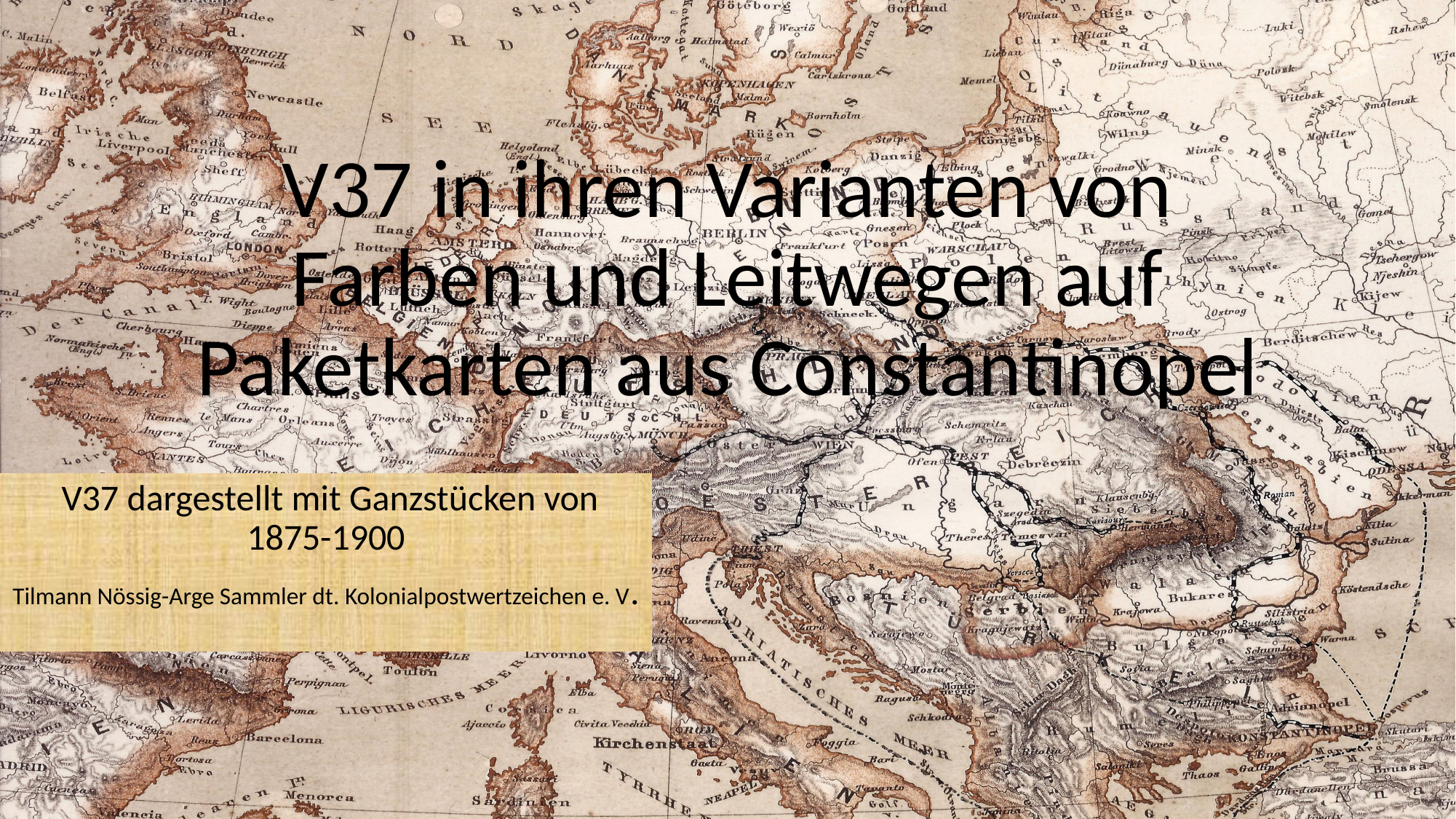

# V37 in ihren Varianten von Farben und Leitwegen auf Paketkarten aus Constantinopel
 V37 dargestellt mit Ganzstücken von 1875-1900
Tilmann Nössig-Arge Sammler dt. Kolonialpostwertzeichen e. V.